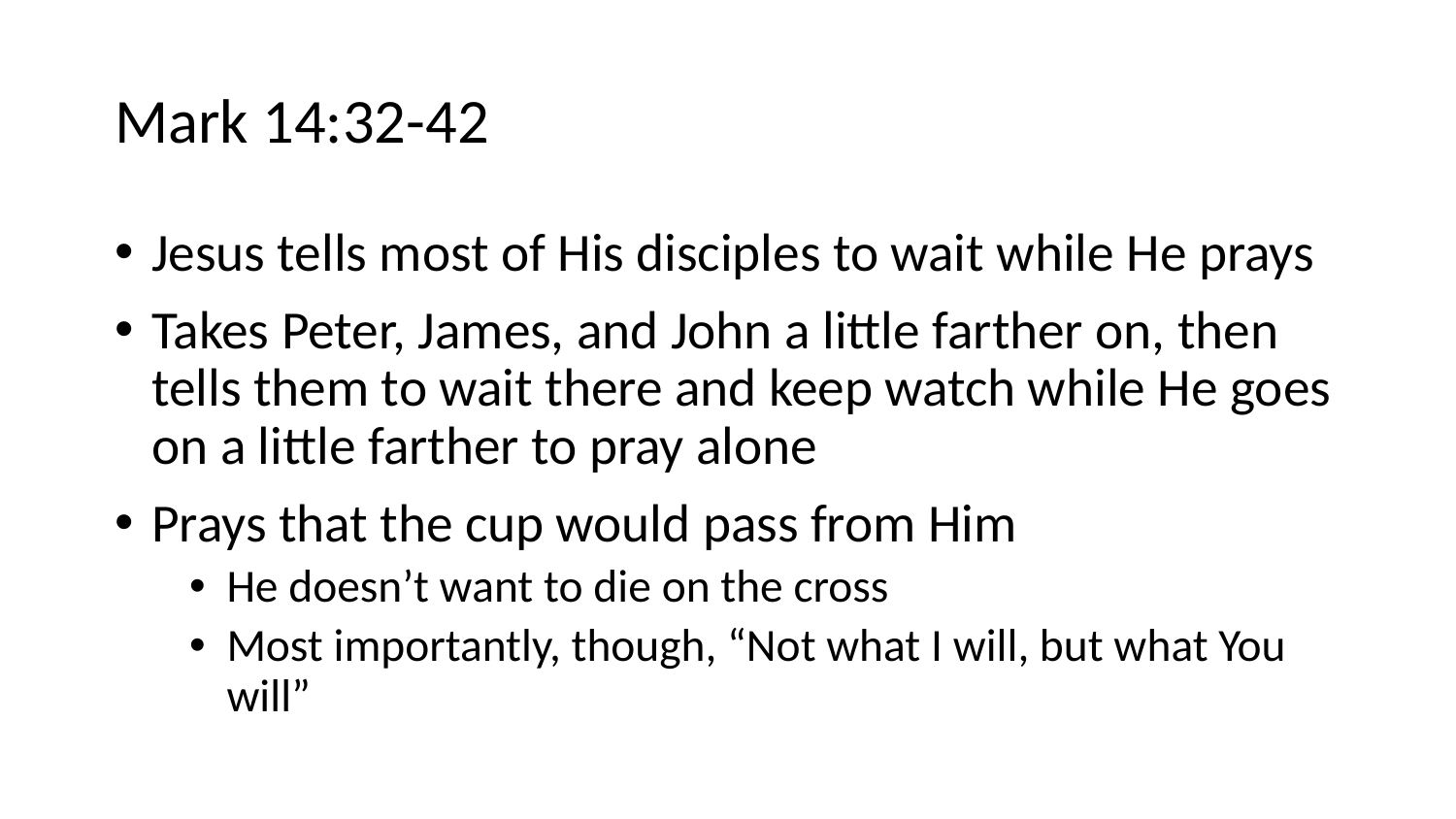

# Mark 14:32-42
Jesus tells most of His disciples to wait while He prays
Takes Peter, James, and John a little farther on, then tells them to wait there and keep watch while He goes on a little farther to pray alone
Prays that the cup would pass from Him
He doesn’t want to die on the cross
Most importantly, though, “Not what I will, but what You will”